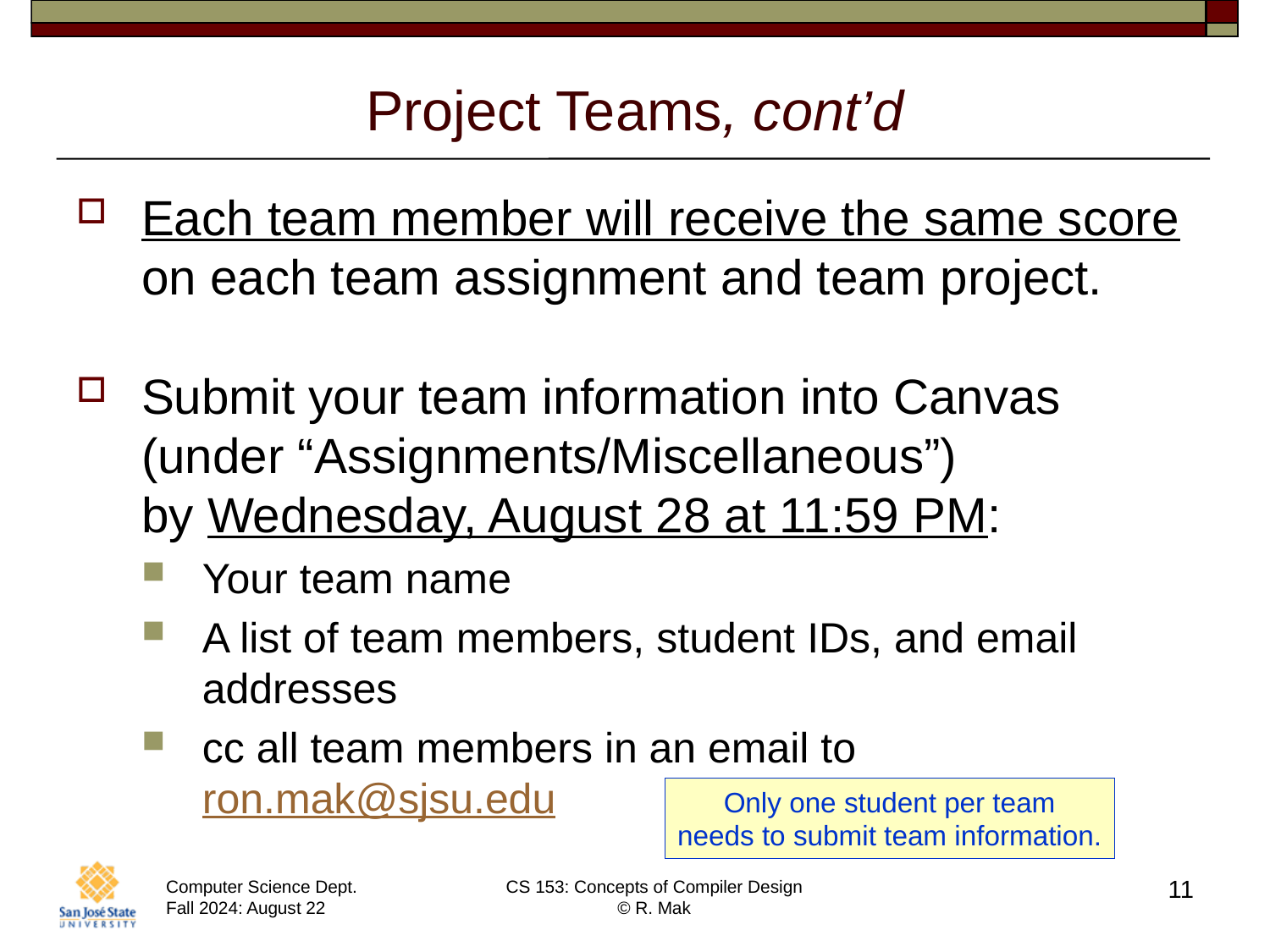

# Project Teams, cont’d
Each team member will receive the same score on each team assignment and team project.

Submit your team information into Canvas (under “Assignments/Miscellaneous”)
by Wednesday, August 28 at 11:59 PM:
Your team name
A list of team members, student IDs, and email addresses
cc all team members in an email to ron.mak@sjsu.edu
Only one student per team
needs to submit team information.
11